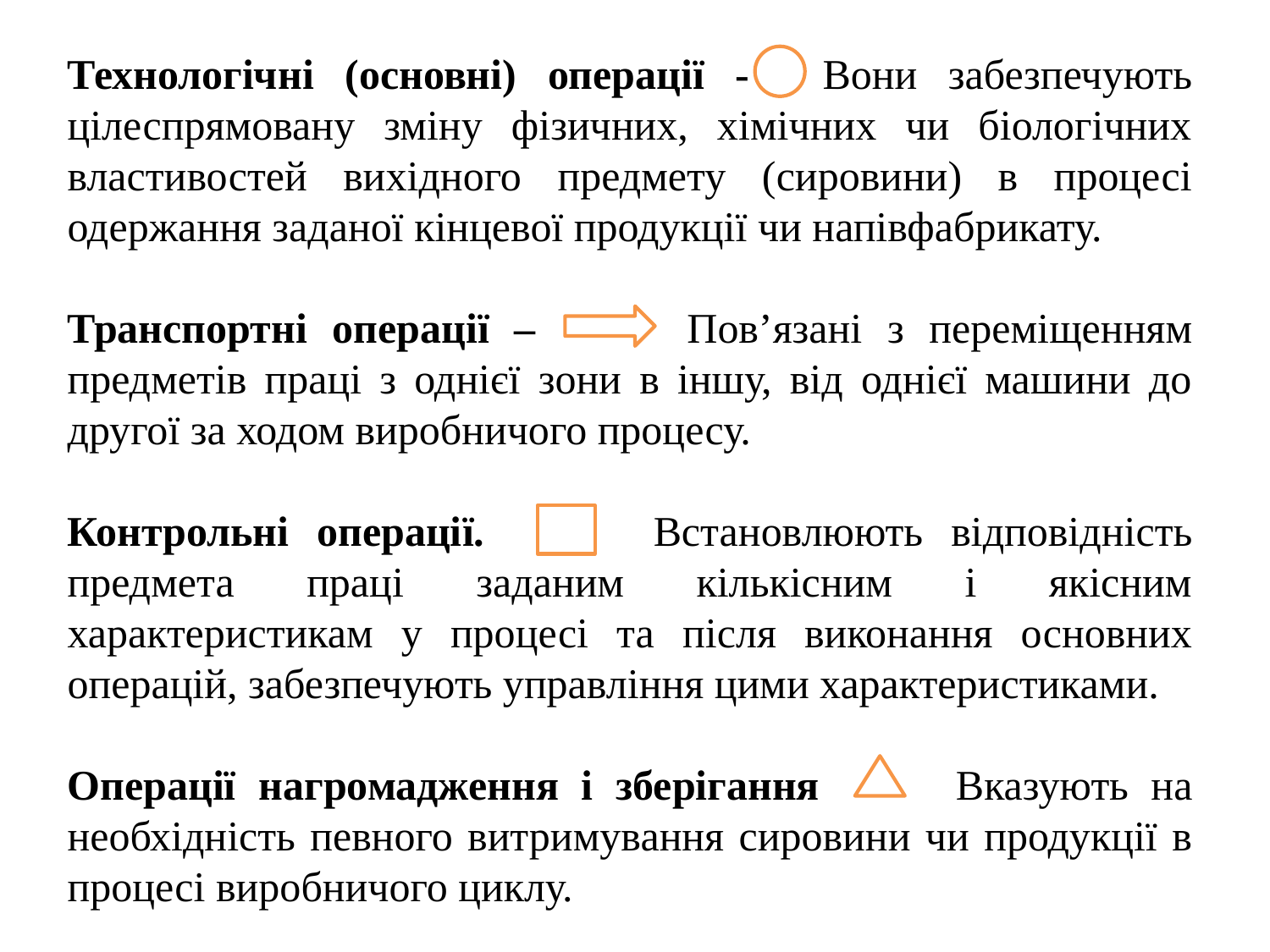

Технологічні (основні) операції - . Вони забезпечують цілеспрямовану зміну фізичних, хімічних чи біологічних властивостей вихідного предмету (сировини) в процесі одержання заданої кінцевої продукції чи напівфабрикату.

Транспортні операції –      Пов’язані з переміщенням предметів праці з однієї зони в іншу, від однієї машини до другої за ходом виробничого процесу.

Контрольні операції.      Встановлюють відповідність предмета праці заданим кількісним і якісним характеристикам у процесі та після виконання основних операцій, забезпечують управління цими характеристиками.

Операції нагромадження і зберігання      Вказують на необхідність певного витримування сировини чи продукції в процесі виробничого циклу.